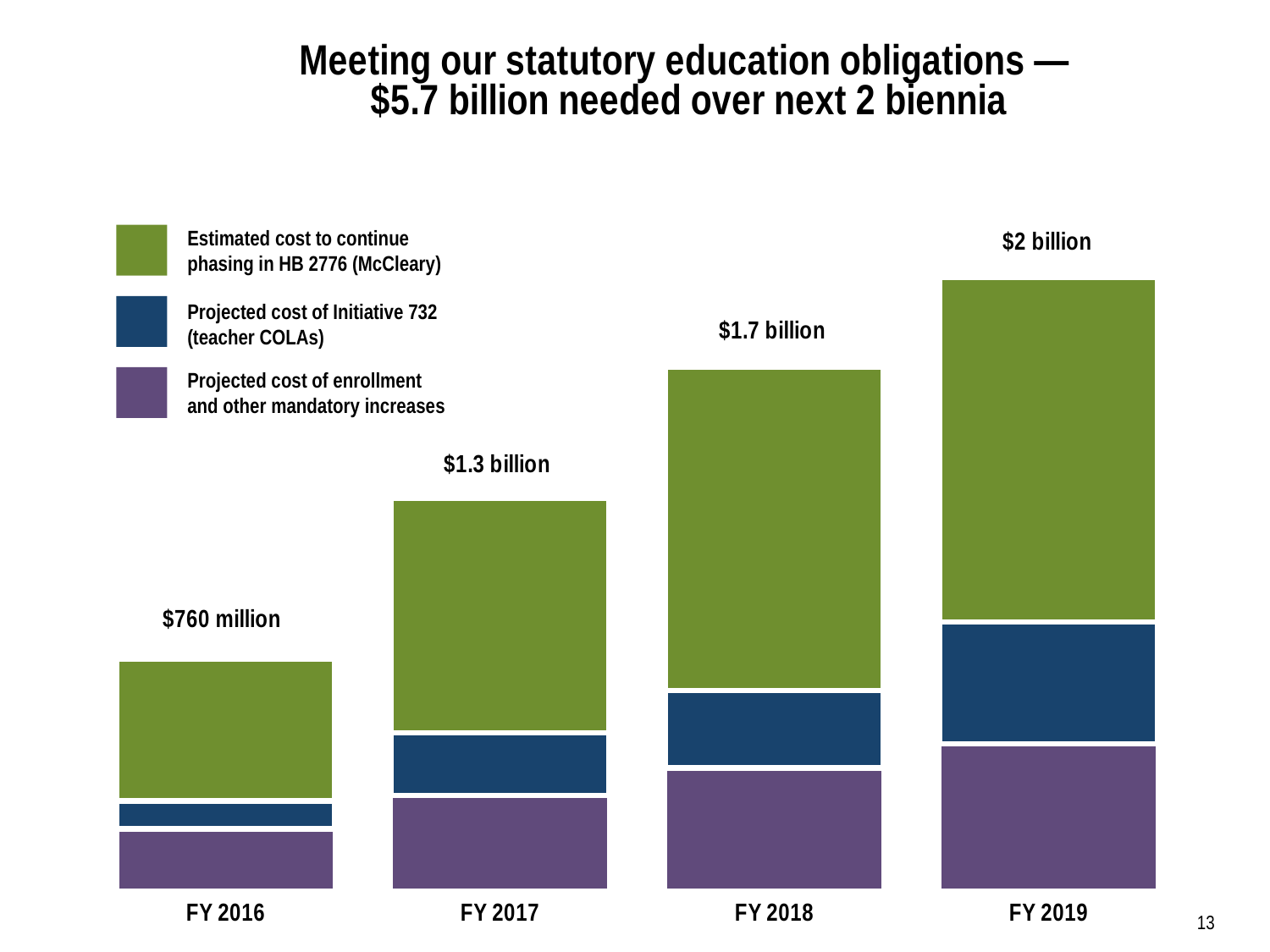

### Chart: Meeting our statutory education obligations —
$5.7 billion needed over next 2 biennia

| Category | Maint. & Workload | COLA | HB 2776 |
|---|---|---|---|
| FY 2016 | 201.061 | 91.828 | 466.065 |
| FY 2017 | 311.178 | 205.444 | 767.724 |
| FY 2018 | 401.29 | 253.811 | 1060.041 |
| FY 2019 | 479.247 | 399.755 | 1131.711 |

Estimated cost to continue
phasing in HB 2776 (McCleary)
Projected cost of Initiative 732
(teacher COLAs)
Projected cost of enrollment
and other mandatory increases
13